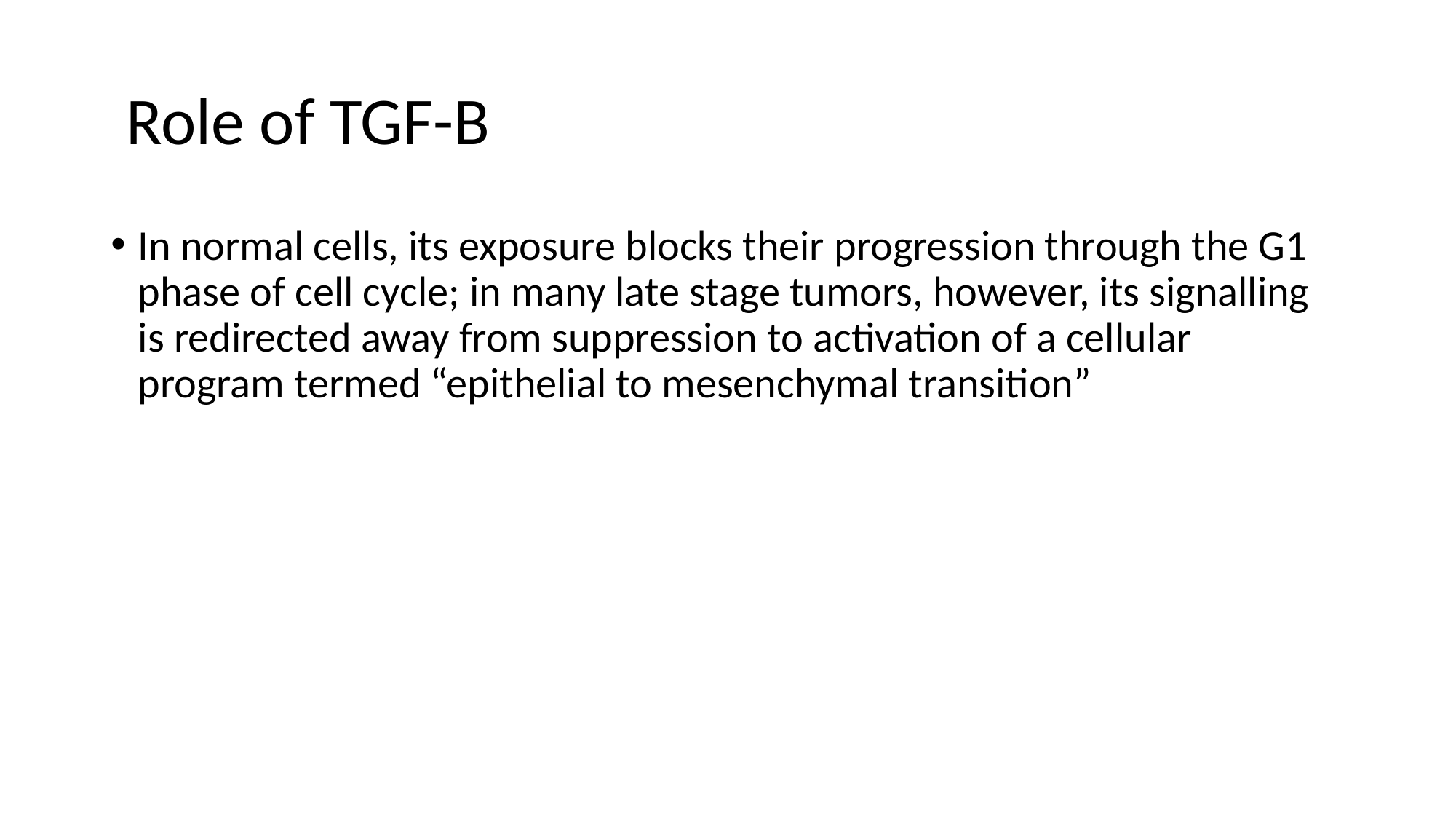

# Role of TGF-B
In normal cells, its exposure blocks their progression through the G1 phase of cell cycle; in many late stage tumors, however, its signalling is redirected away from suppression to activation of a cellular program termed “epithelial to mesenchymal transition”